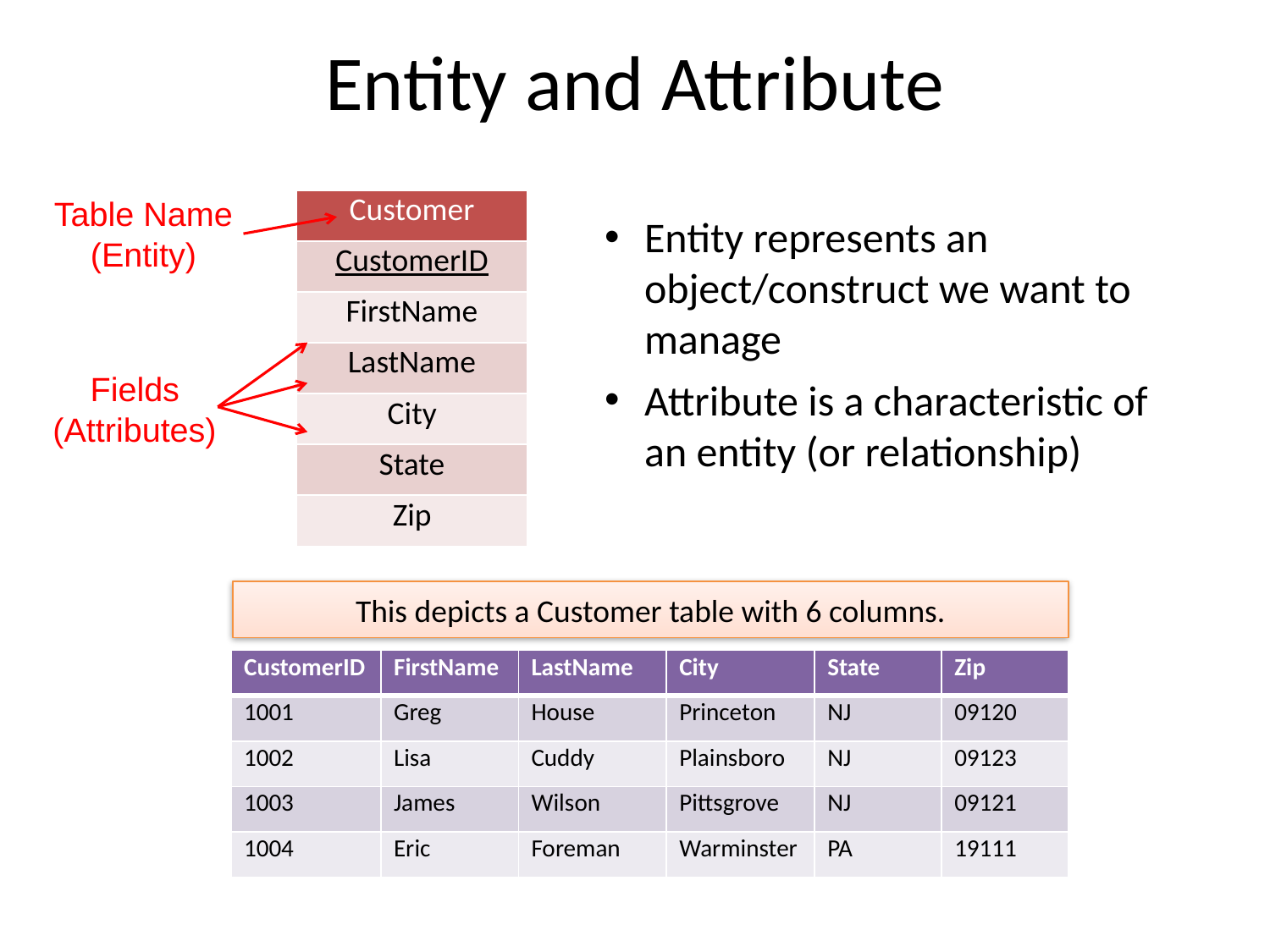

# Entity and Attribute
| Customer |
| --- |
| CustomerID |
| FirstName |
| LastName |
| City |
| State |
| Zip |
Table Name
(Entity)
Entity represents an object/construct we want to manage
Attribute is a characteristic of an entity (or relationship)

Fields
(Attributes)

This depicts a Customer table with 6 columns.
| CustomerID | FirstName | LastName | City | State | Zip |
| --- | --- | --- | --- | --- | --- |
| 1001 | Greg | House | Princeton | NJ | 09120 |
| 1002 | Lisa | Cuddy | Plainsboro | NJ | 09123 |
| 1003 | James | Wilson | Pittsgrove | NJ | 09121 |
| 1004 | Eric | Foreman | Warminster | PA | 19111 |